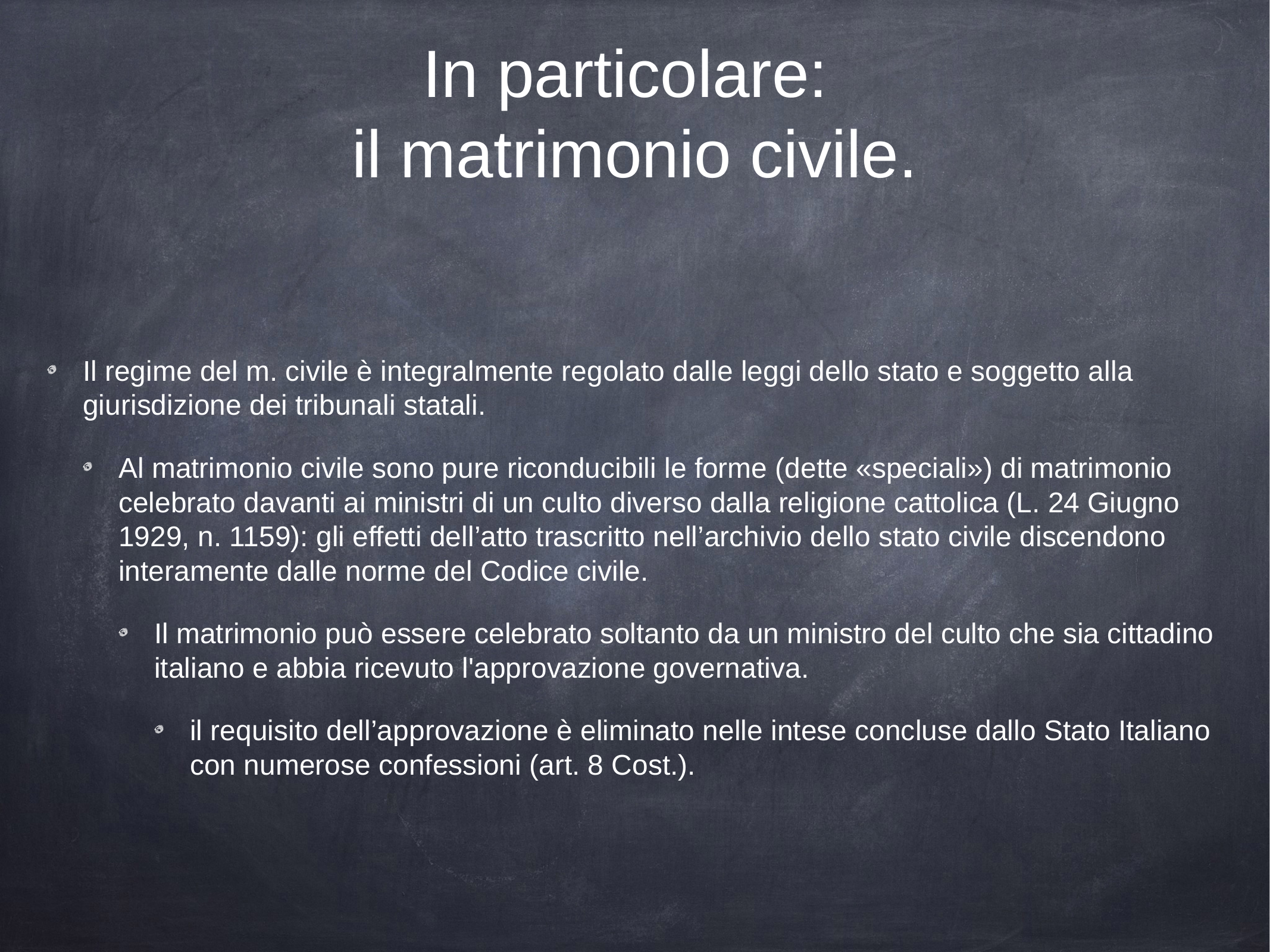

# In particolare:
il matrimonio civile.
Il regime del m. civile è integralmente regolato dalle leggi dello stato e soggetto alla giurisdizione dei tribunali statali.
Al matrimonio civile sono pure riconducibili le forme (dette «speciali») di matrimonio celebrato davanti ai ministri di un culto diverso dalla religione cattolica (L. 24 Giugno 1929, n. 1159): gli effetti dell’atto trascritto nell’archivio dello stato civile discendono interamente dalle norme del Codice civile.
Il matrimonio può essere celebrato soltanto da un ministro del culto che sia cittadino italiano e abbia ricevuto l'approvazione governativa.
il requisito dell’approvazione è eliminato nelle intese concluse dallo Stato Italiano con numerose confessioni (art. 8 Cost.).